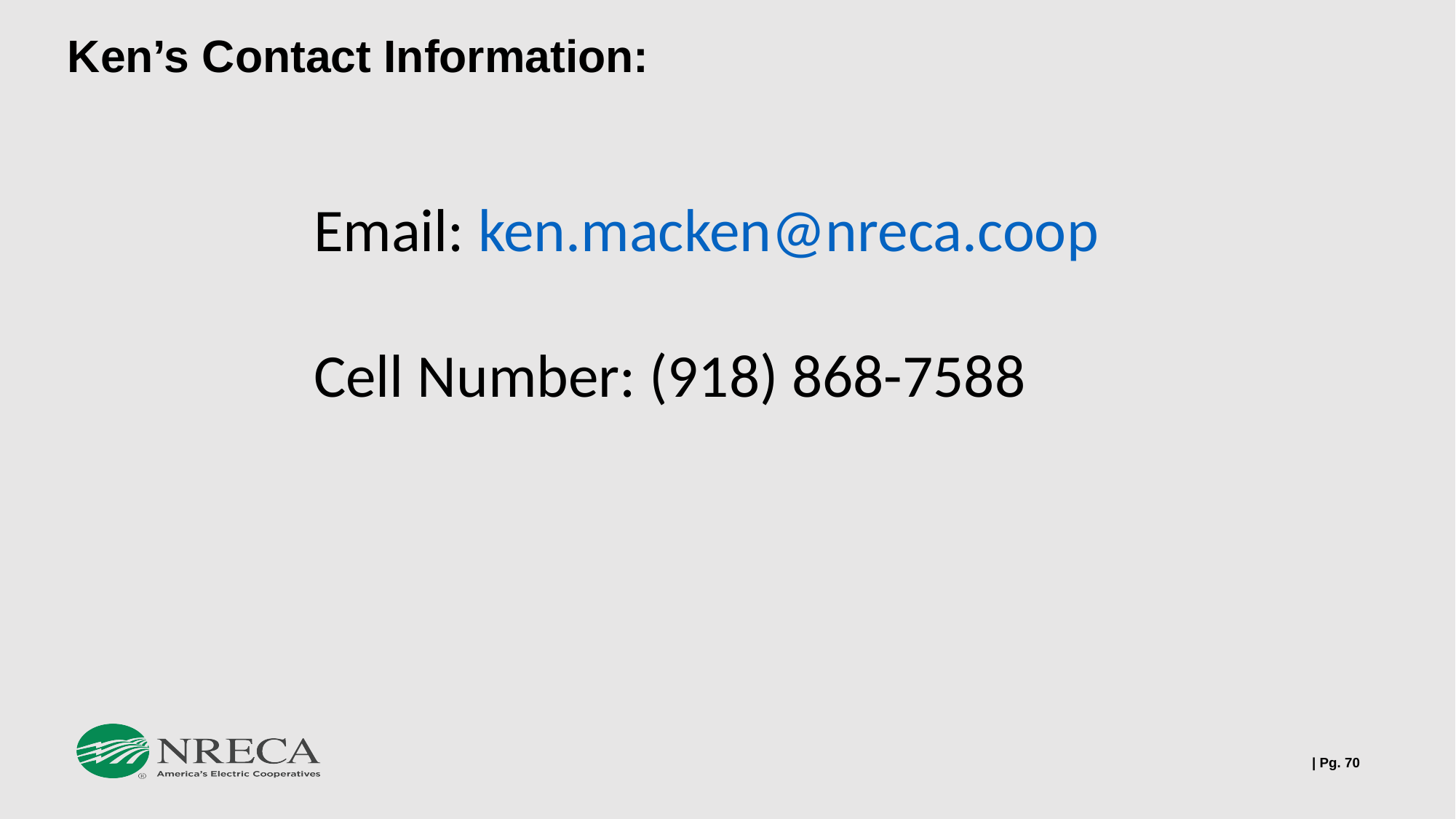

# Ken’s Contact Information:
Email: ken.macken@nreca.coop

Cell Number: (918) 868-7588
| Pg. 70